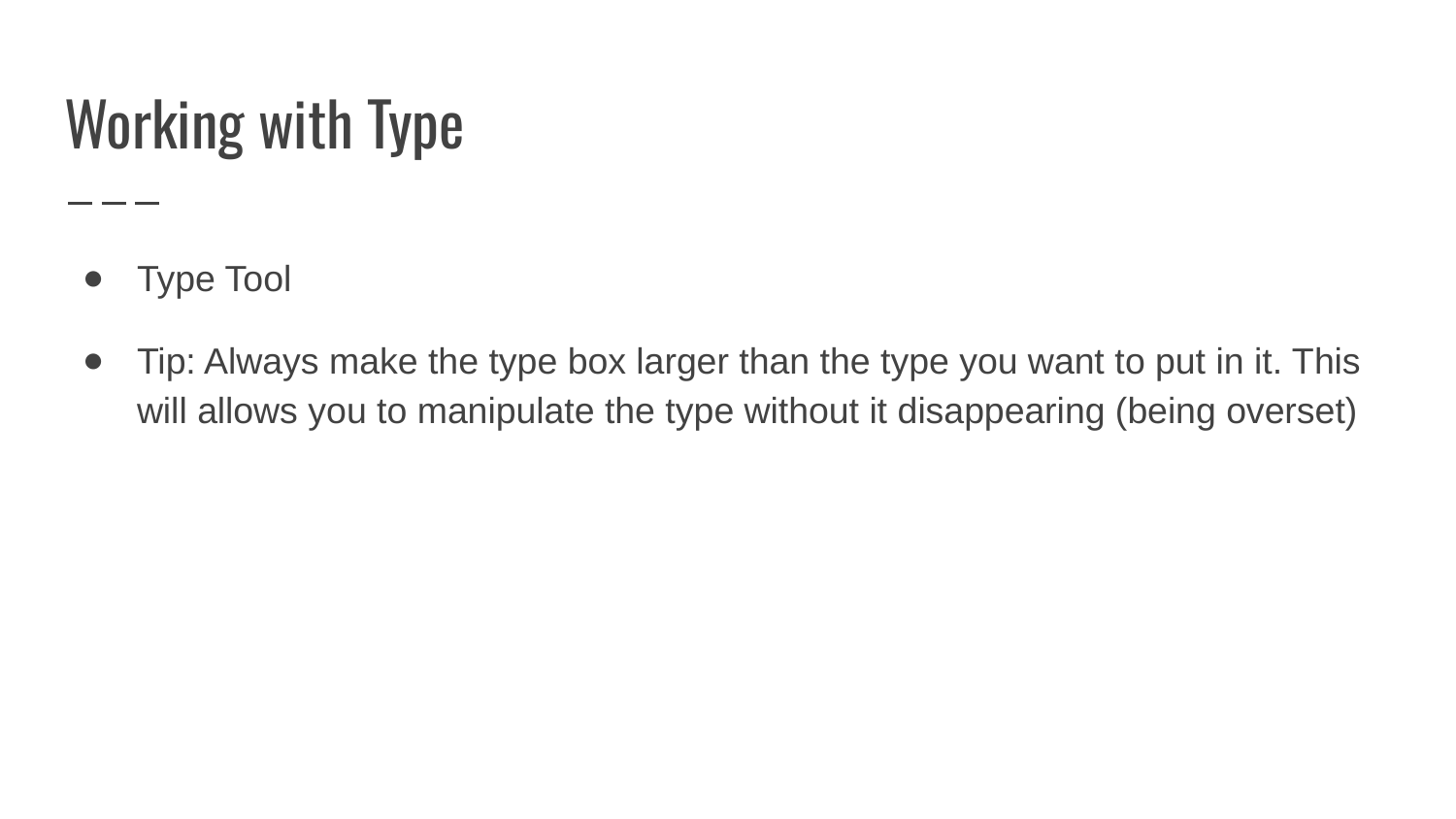

# Working with Type
Type Tool
Tip: Always make the type box larger than the type you want to put in it. This will allows you to manipulate the type without it disappearing (being overset)